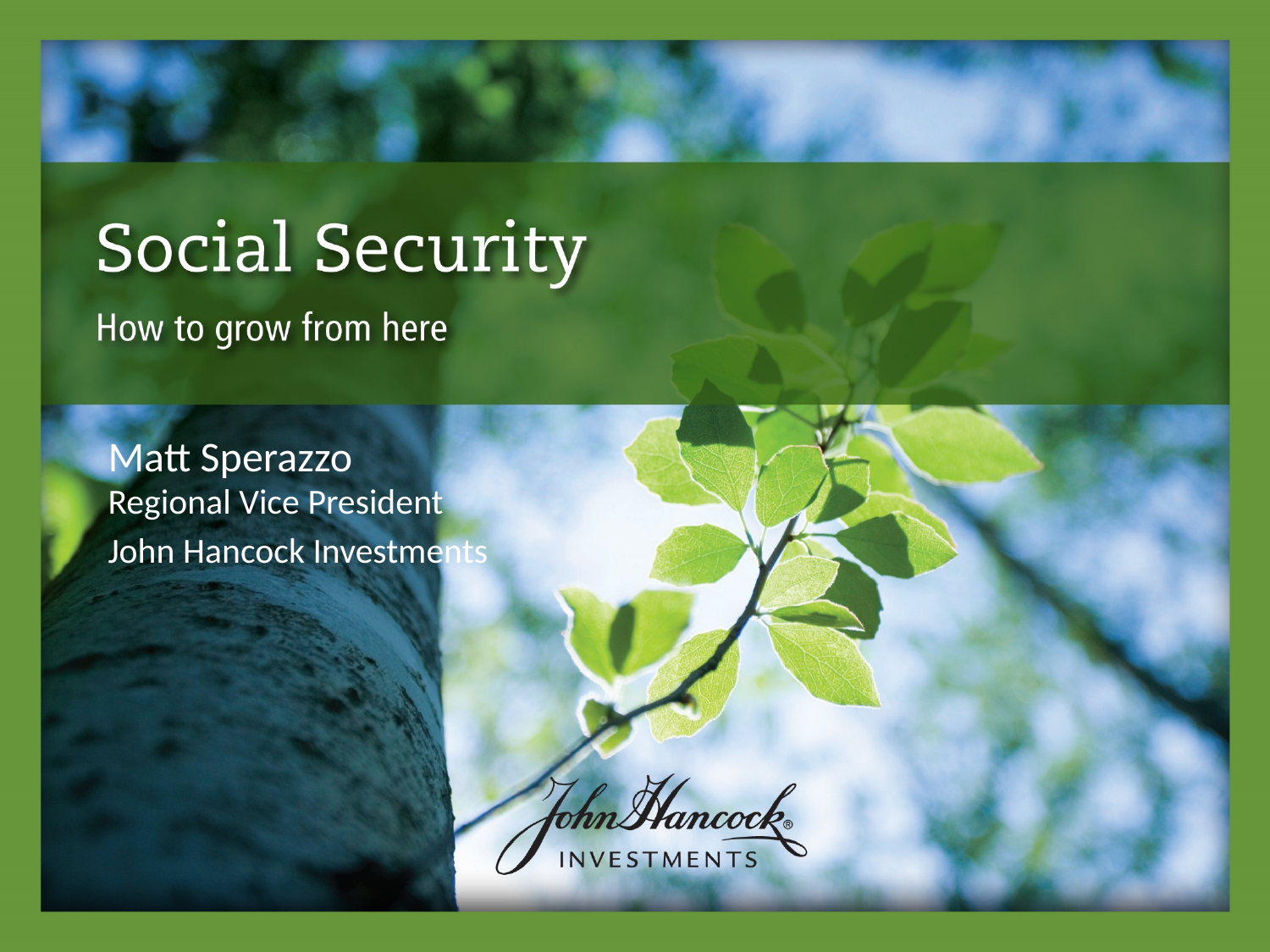

Matt Sperazzo
Regional Vice President
John Hancock Investments